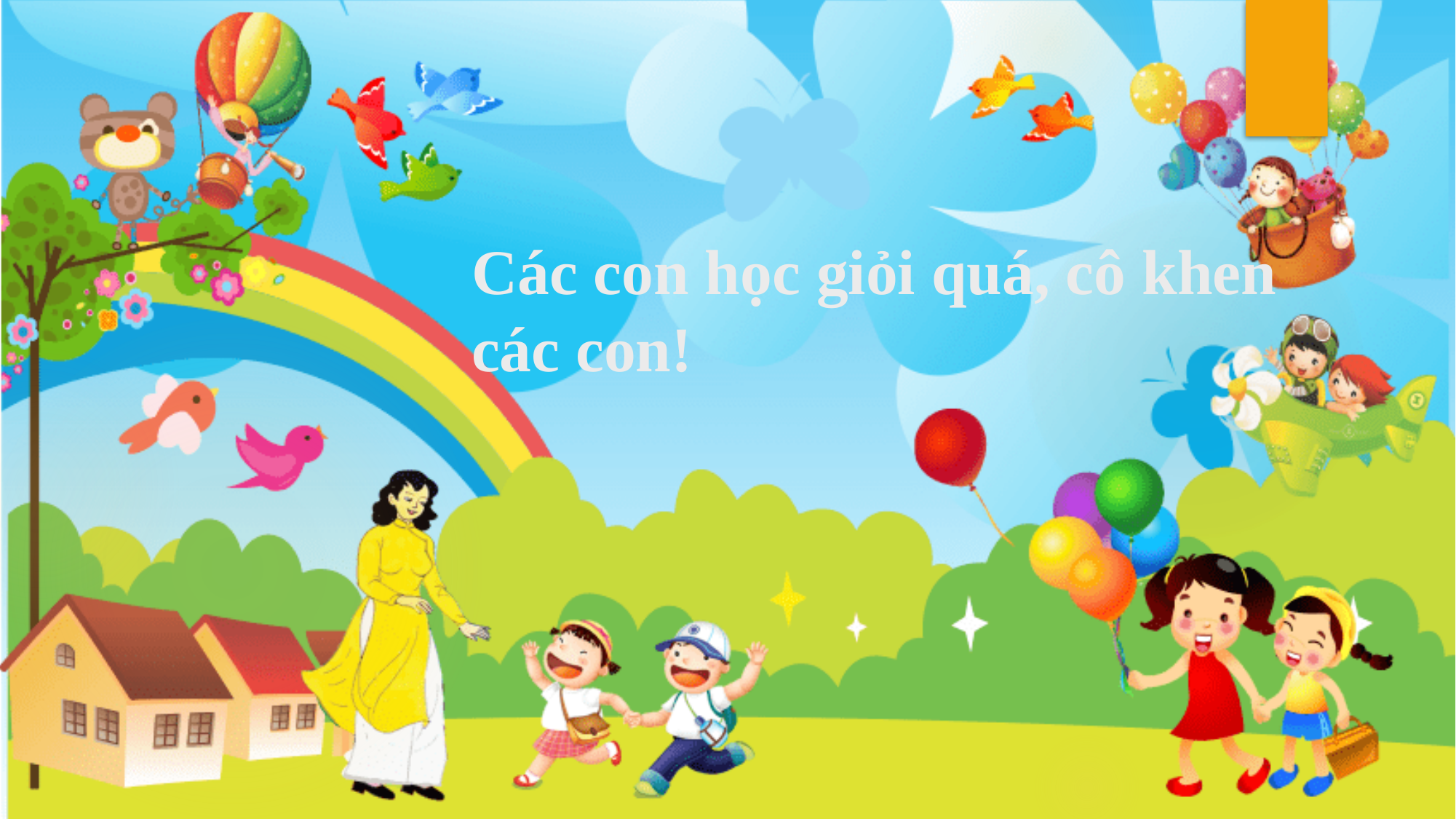

# Các con học giỏi quá, cô khen các con!